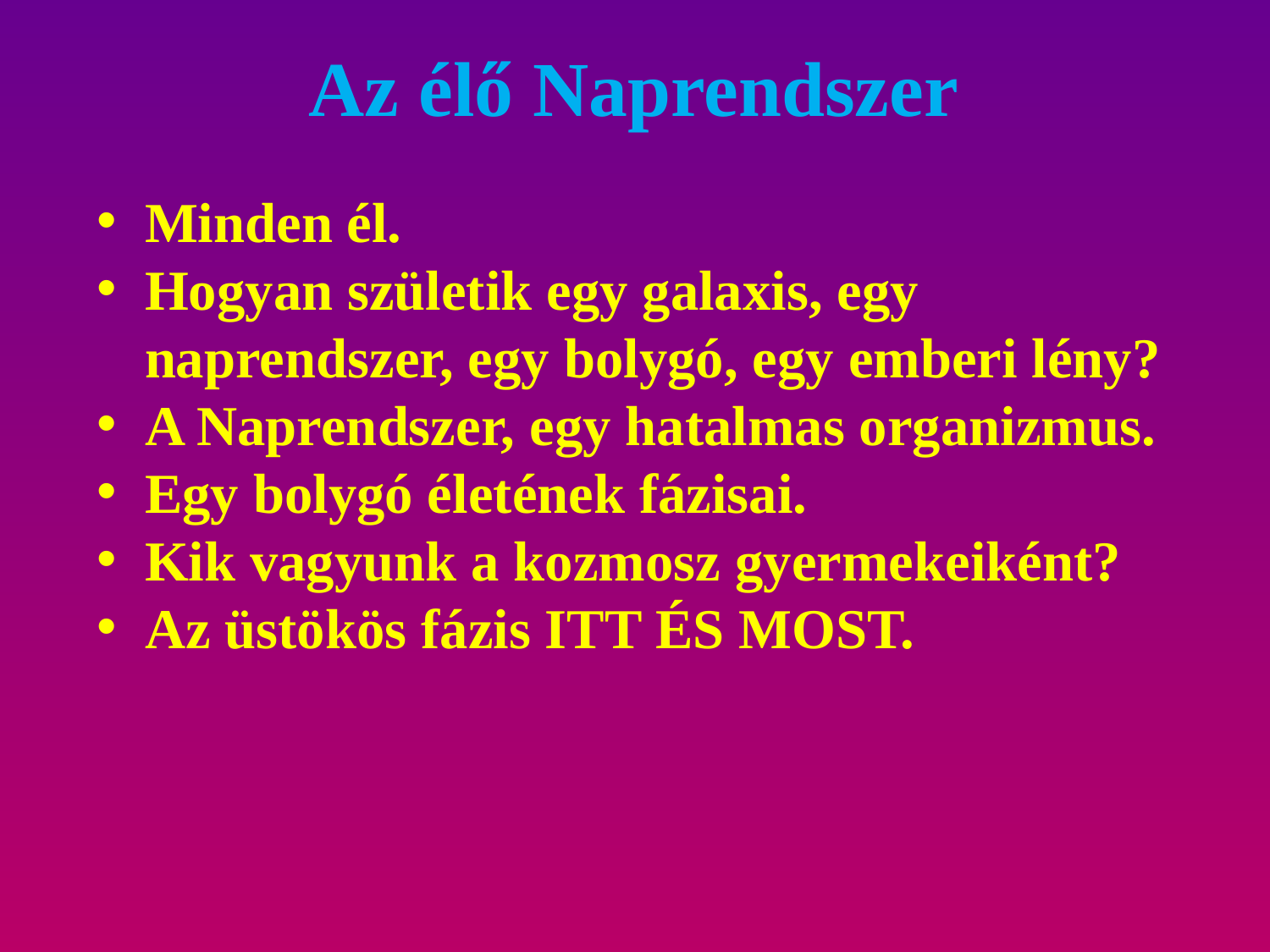

Az élő Naprendszer

Minden él.
Hogyan születik egy galaxis, egy naprendszer, egy bolygó, egy emberi lény?
A Naprendszer, egy hatalmas organizmus.
Egy bolygó életének fázisai.
Kik vagyunk a kozmosz gyermekeiként?
Az üstökös fázis ITT ÉS MOST.